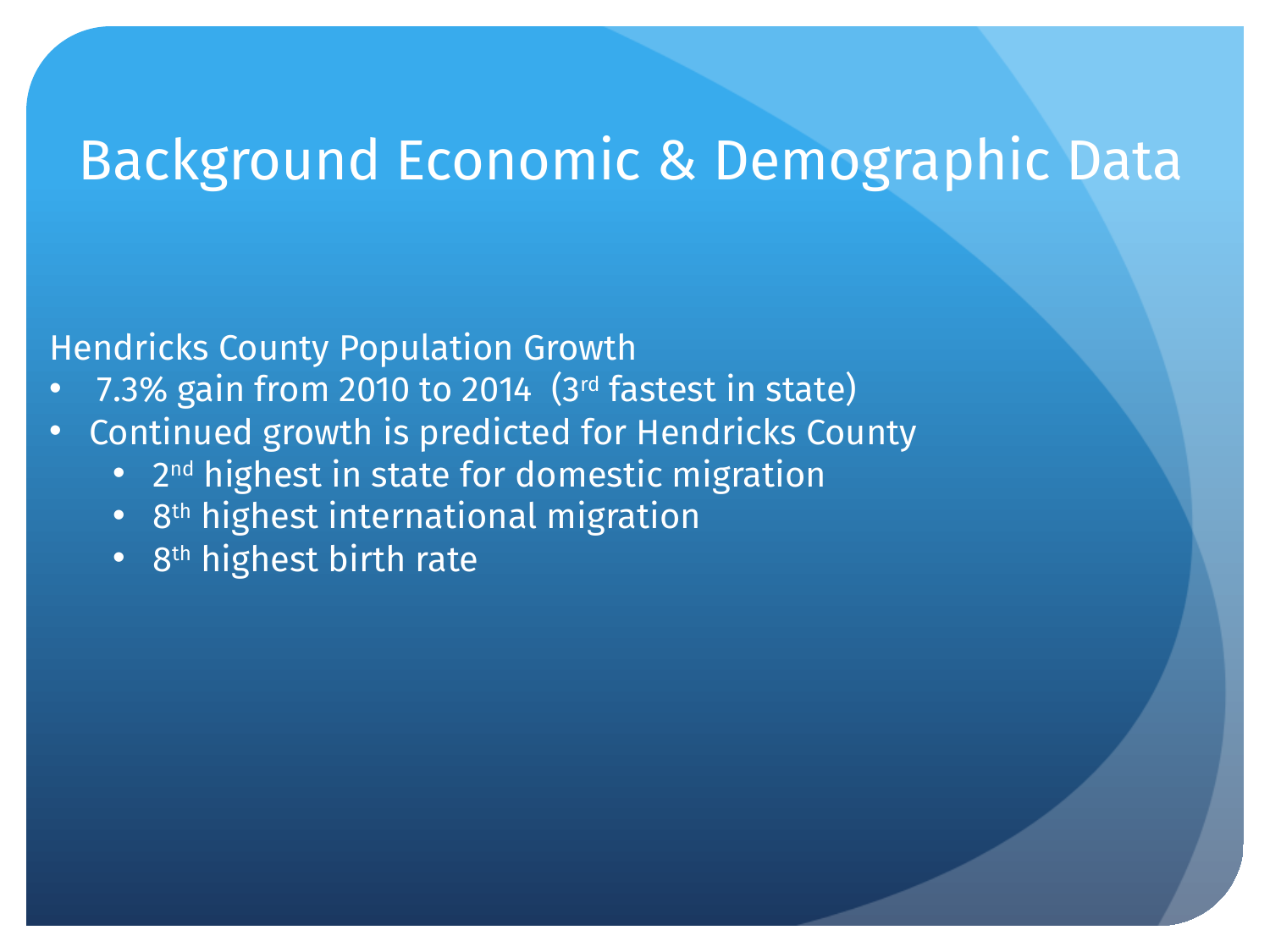

# Background Economic & Demographic Data

Hendricks County Population Growth
7.3% gain from 2010 to 2014  (3rd fastest in state)
Continued growth is predicted for Hendricks County
2nd highest in state for domestic migration
8th highest international migration
8th highest birth rate